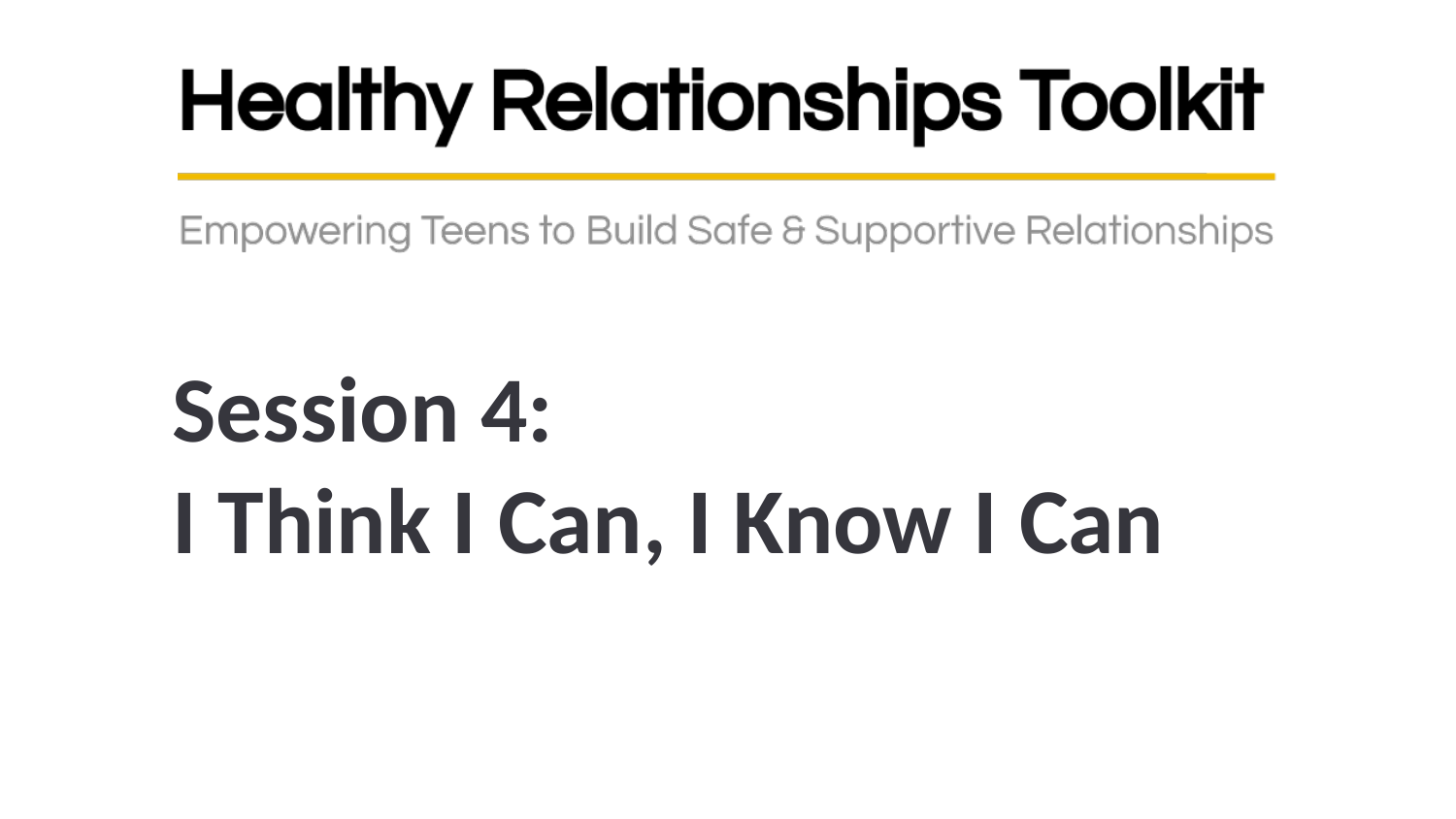

Session 4:
I Think I Can, I Know I Can